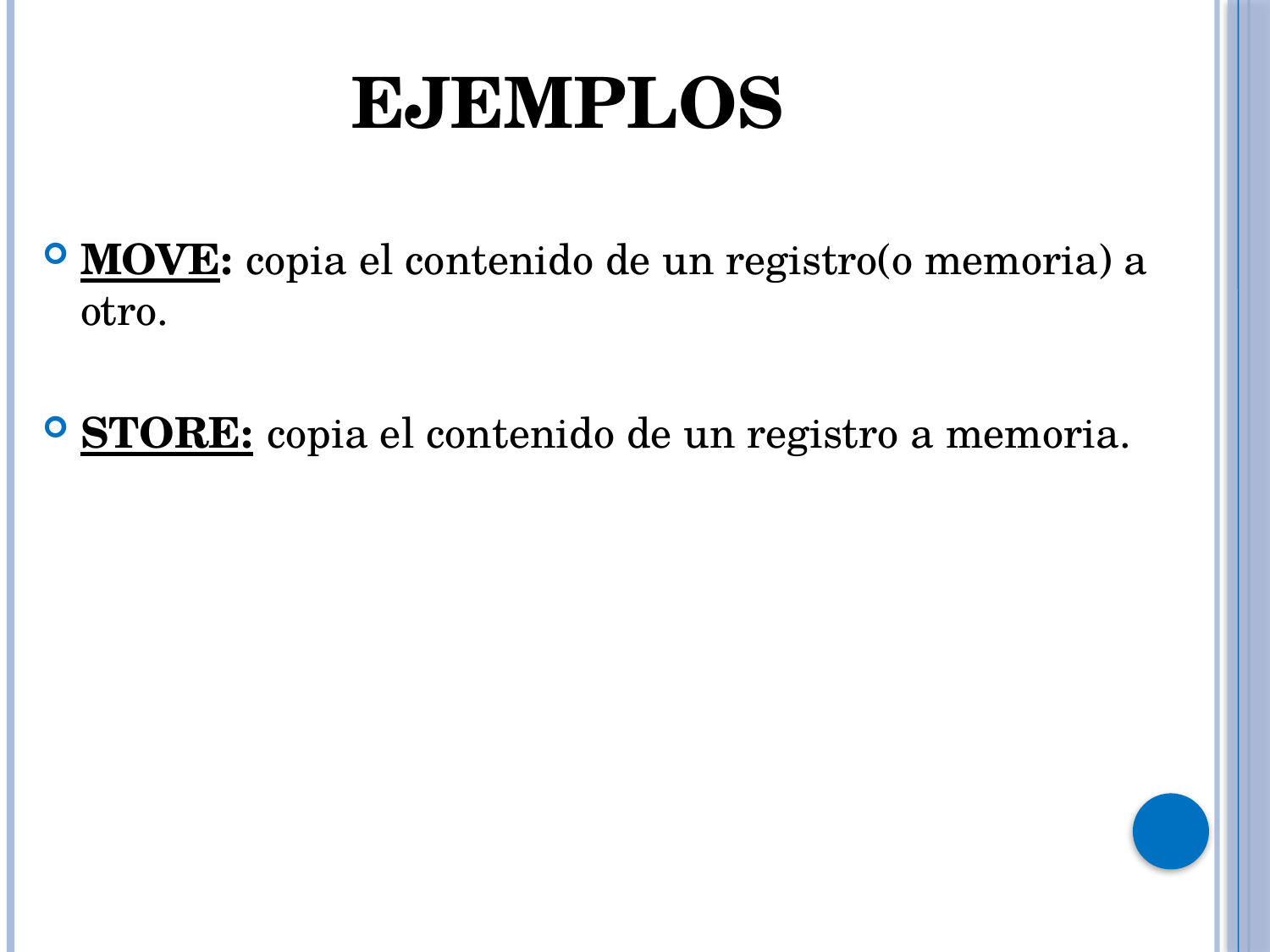

# EJEMPLOS
MOVE: copia el contenido de un registro(o memoria) a otro.

STORE: copia el contenido de un registro a memoria.